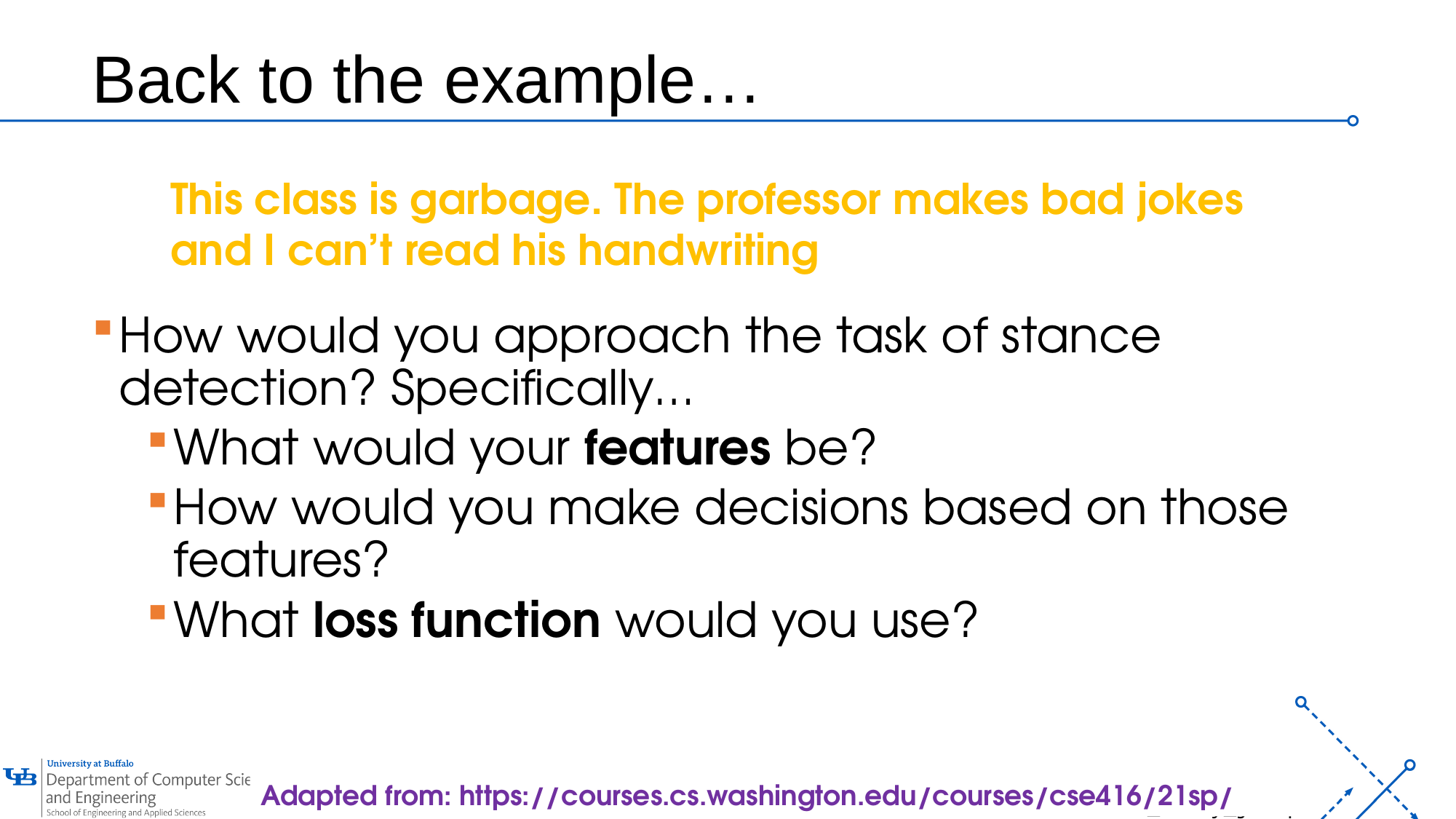

# Back to the example…
This class is garbage. The professor makes bad jokes and I can’t read his handwriting
How would you approach the task of stance detection? Specifically…
What would your features be?
How would you make decisions based on those features?
What loss function would you use?

Adapted from: https://courses.cs.washington.edu/courses/cse416/21sp/
13